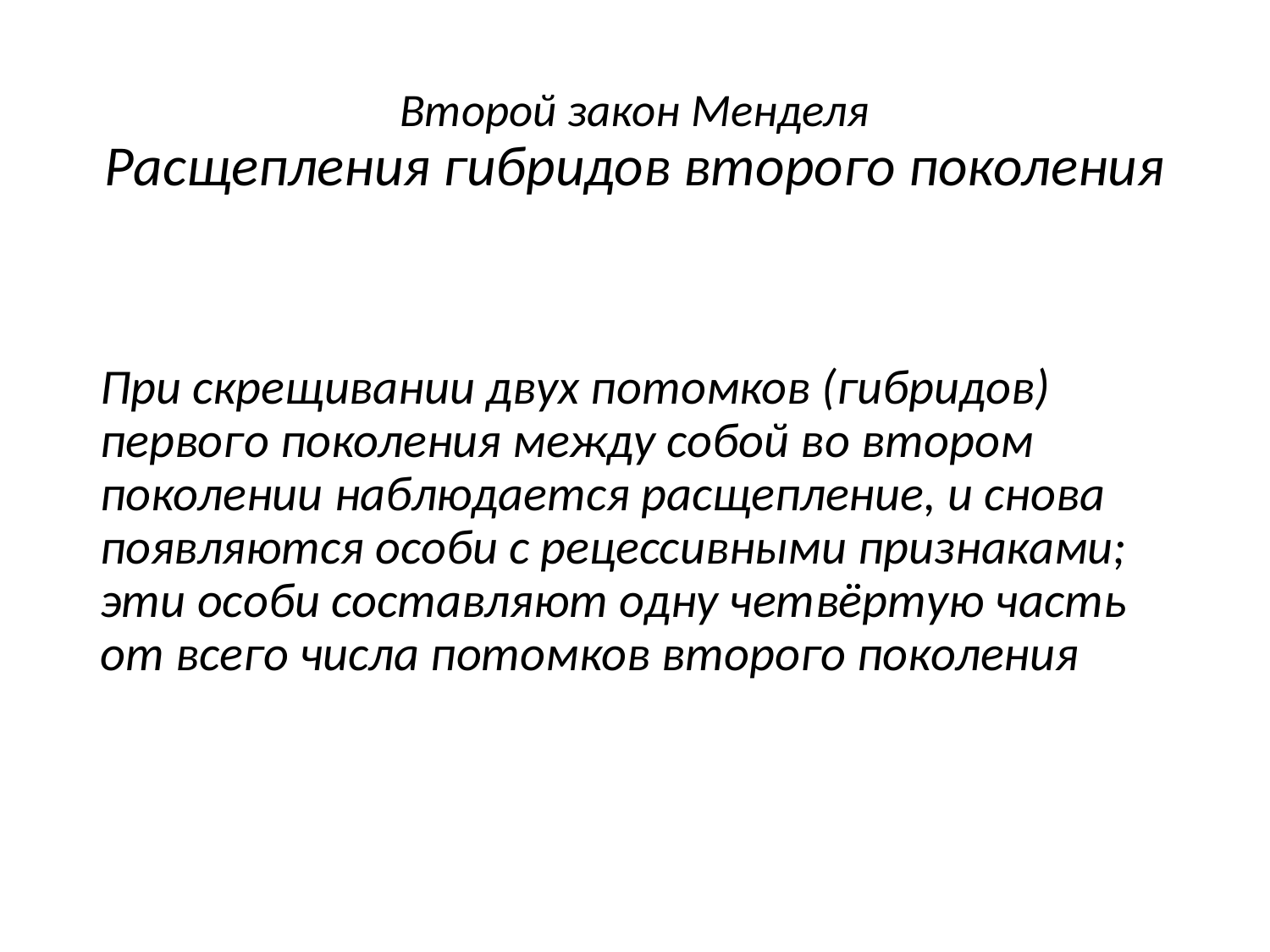

# Второй закон Менделя Расщепления гибридов второго поколения
При скрещивании двух потомков (гибридов) первого поколения между собой во втором поколении наблюдается расщепление, и снова появляются особи с рецессивными признаками; эти особи составляют одну четвёртую часть от всего числа потомков второго поколения